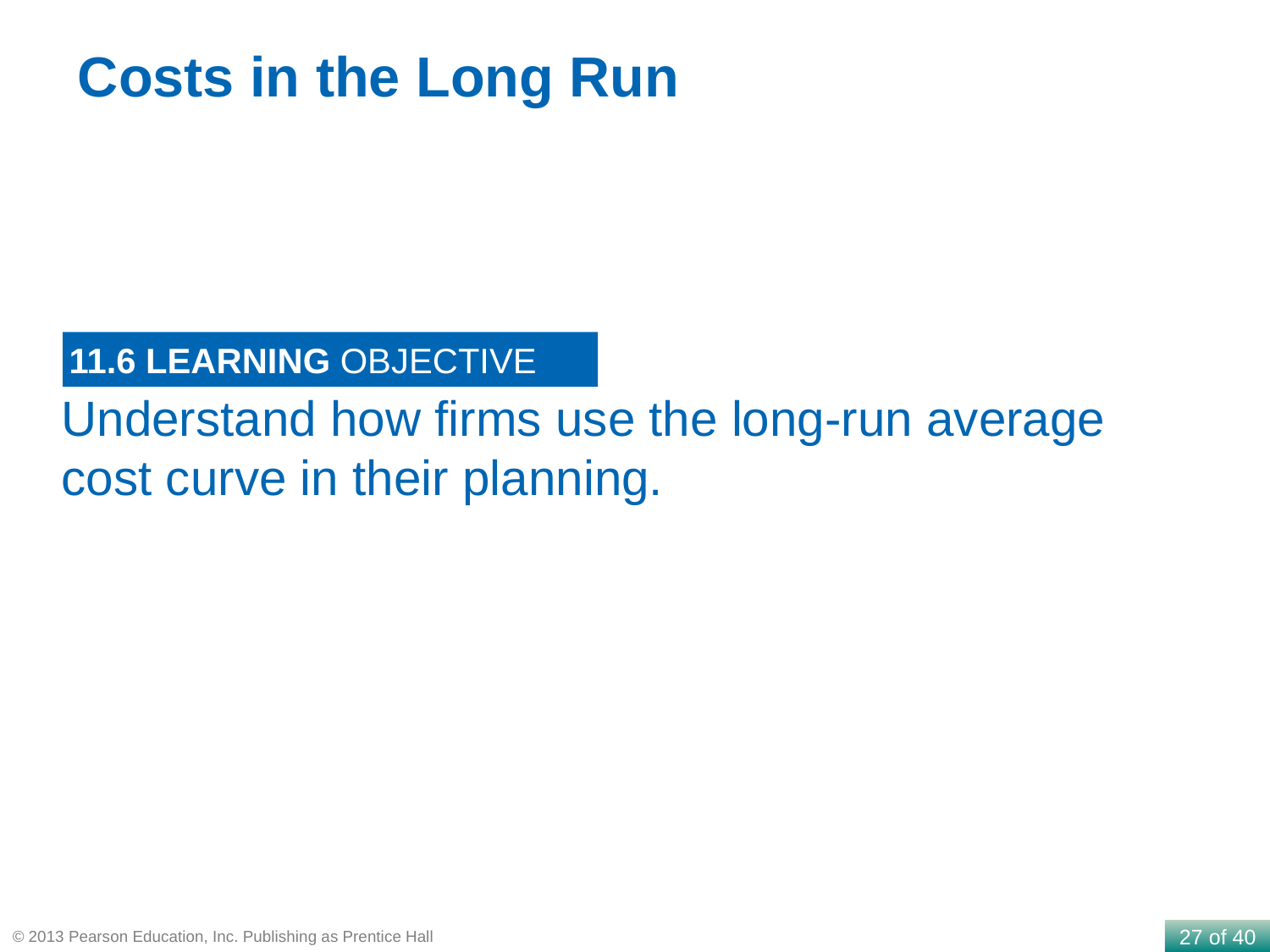

Costs in the Long Run
11.6 LEARNING OBJECTIVE
Understand how firms use the long-run average cost curve in their planning.